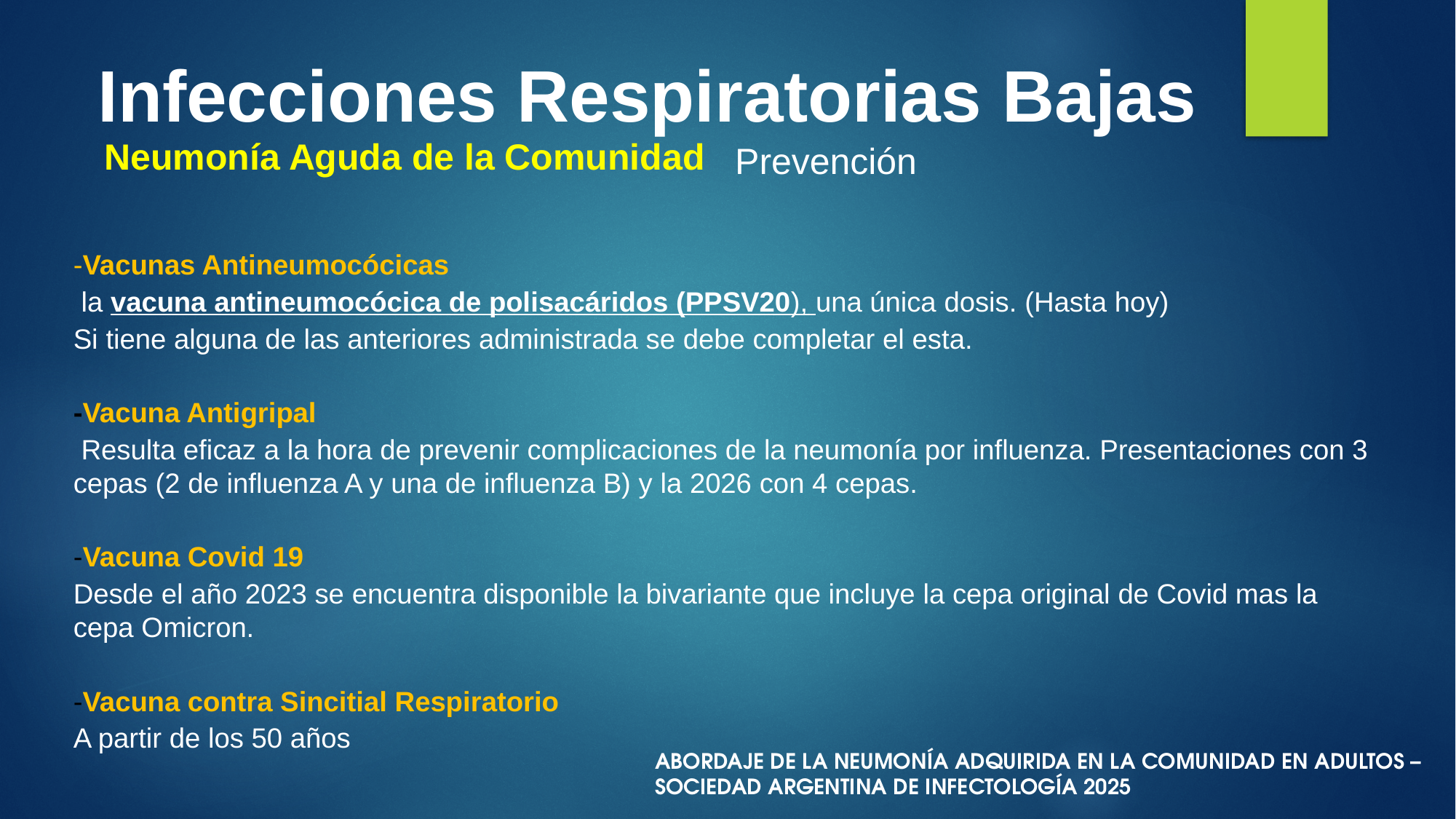

# Infecciones Respiratorias Bajas
Neumonía Aguda de la Comunidad
Prevención
-Vacunas Antineumocócicas
 la vacuna antineumocócica de polisacáridos (PPSV20), una única dosis. (Hasta hoy)
Si tiene alguna de las anteriores administrada se debe completar el esta.

-Vacuna Antigripal
 Resulta eficaz a la hora de prevenir complicaciones de la neumonía por influenza. Presentaciones con 3 cepas (2 de influenza A y una de influenza B) y la 2026 con 4 cepas.

-Vacuna Covid 19
Desde el año 2023 se encuentra disponible la bivariante que incluye la cepa original de Covid mas la cepa Omicron.

-Vacuna contra Sincitial Respiratorio
A partir de los 50 años

ABORDAJE DE LA NEUMONÍA ADQUIRIDA EN LA COMUNIDAD EN ADULTOS –
SOCIEDAD ARGENTINA DE INFECTOLOGÍA 2025